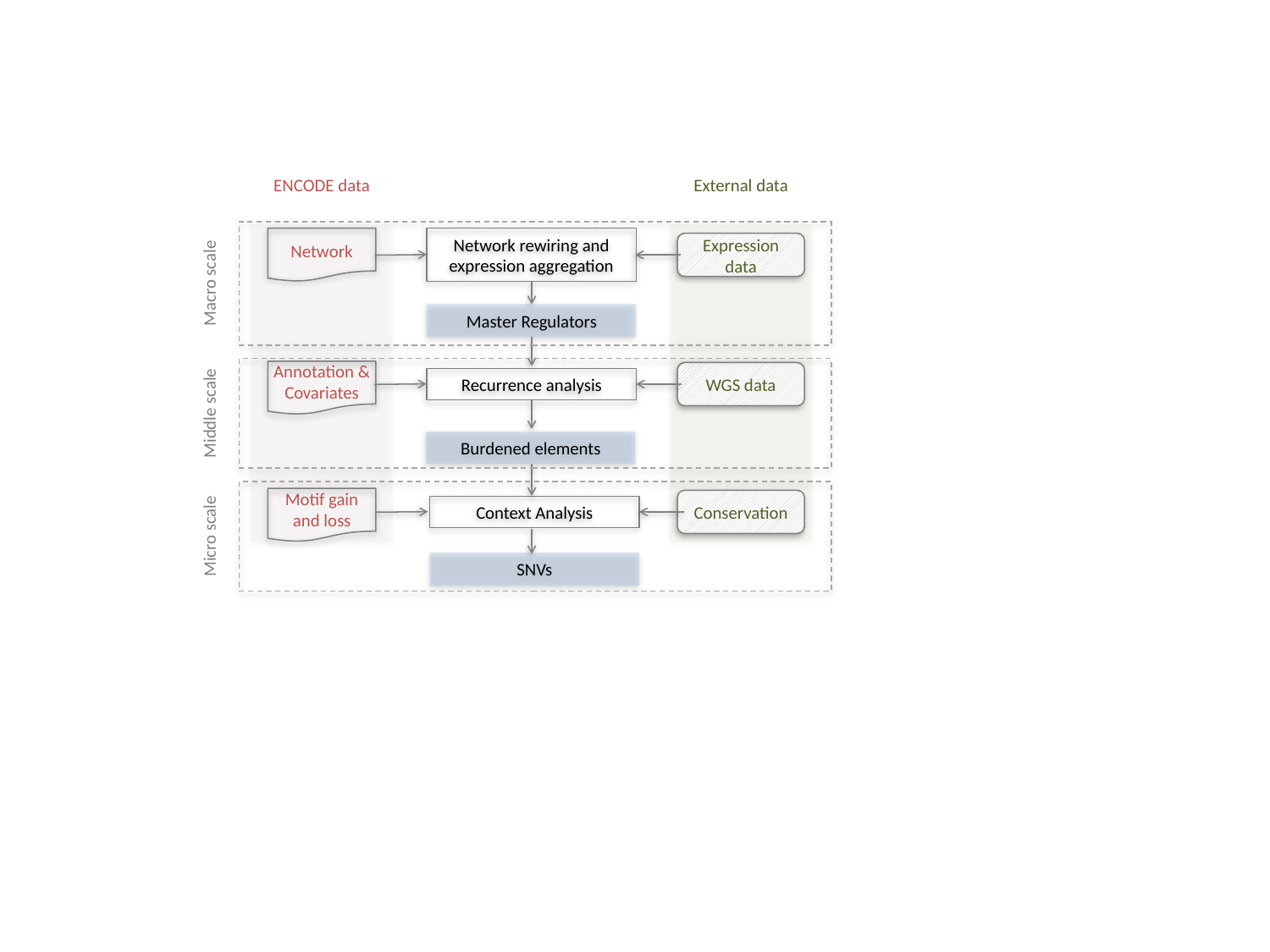

ENCODE data
External data

Network rewiring and expression aggregation
Expression data
Network
Macro scale
Master Regulators
Annotation &
Covariates

WGS data
Recurrence analysis
Middle scale
Burdened elements

Motif gain and loss

Conservation
Context Analysis
Micro scale
SNVs